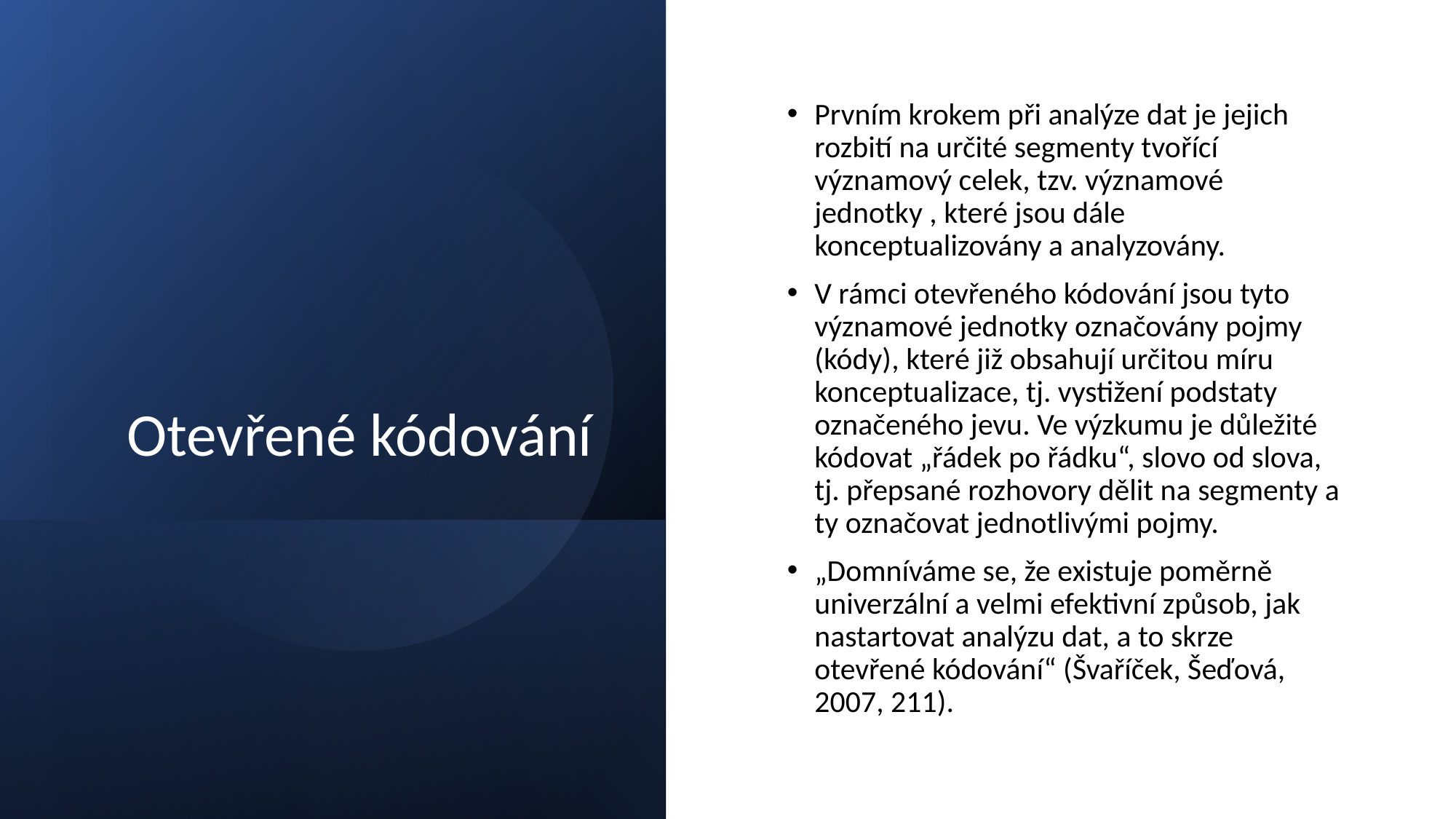

# Otevřené kódování

Prvním krokem při analýze dat je jejich rozbití na určité segmenty tvořící významový celek, tzv. významové jednotky , které jsou dále konceptualizovány a analyzovány.
V rámci otevřeného kódování jsou tyto významové jednotky označovány pojmy (kódy), které již obsahují určitou míru konceptualizace, tj. vystižení podstaty označeného jevu. Ve výzkumu je důležité kódovat „řádek po řádku“, slovo od slova, tj. přepsané rozhovory dělit na segmenty a ty označovat jednotlivými pojmy.
„Domníváme se, že existuje poměrně univerzální a velmi efektivní způsob, jak nastartovat analýzu dat, a to skrze otevřené kódování“ (Švaříček, Šeďová, 2007, 211).